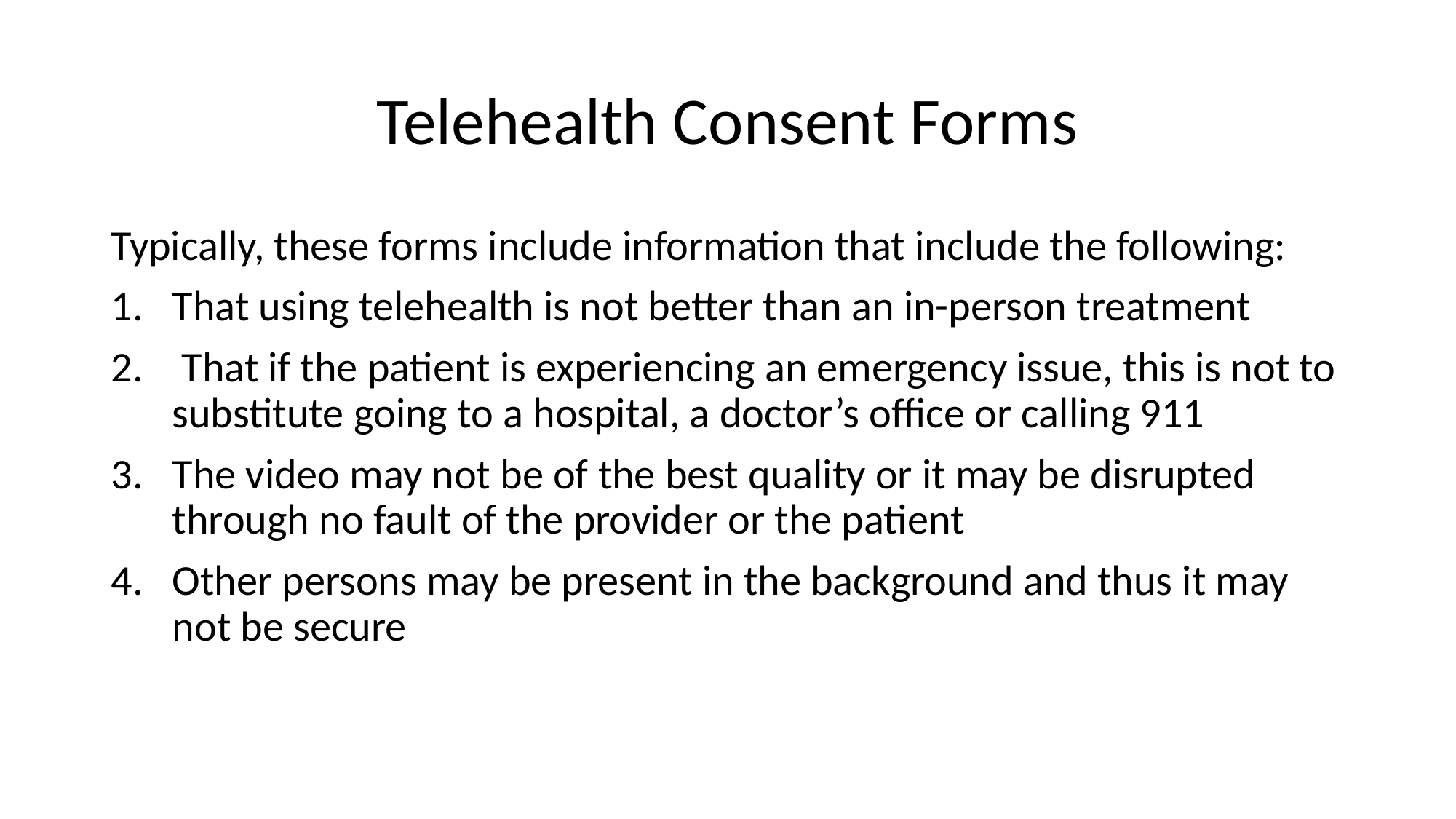

# Telehealth Consent Forms
Typically, these forms include information that include the following:
That using telehealth is not better than an in-person treatment
 That if the patient is experiencing an emergency issue, this is not to substitute going to a hospital, a doctor’s office or calling 911
The video may not be of the best quality or it may be disrupted through no fault of the provider or the patient
Other persons may be present in the background and thus it may not be secure